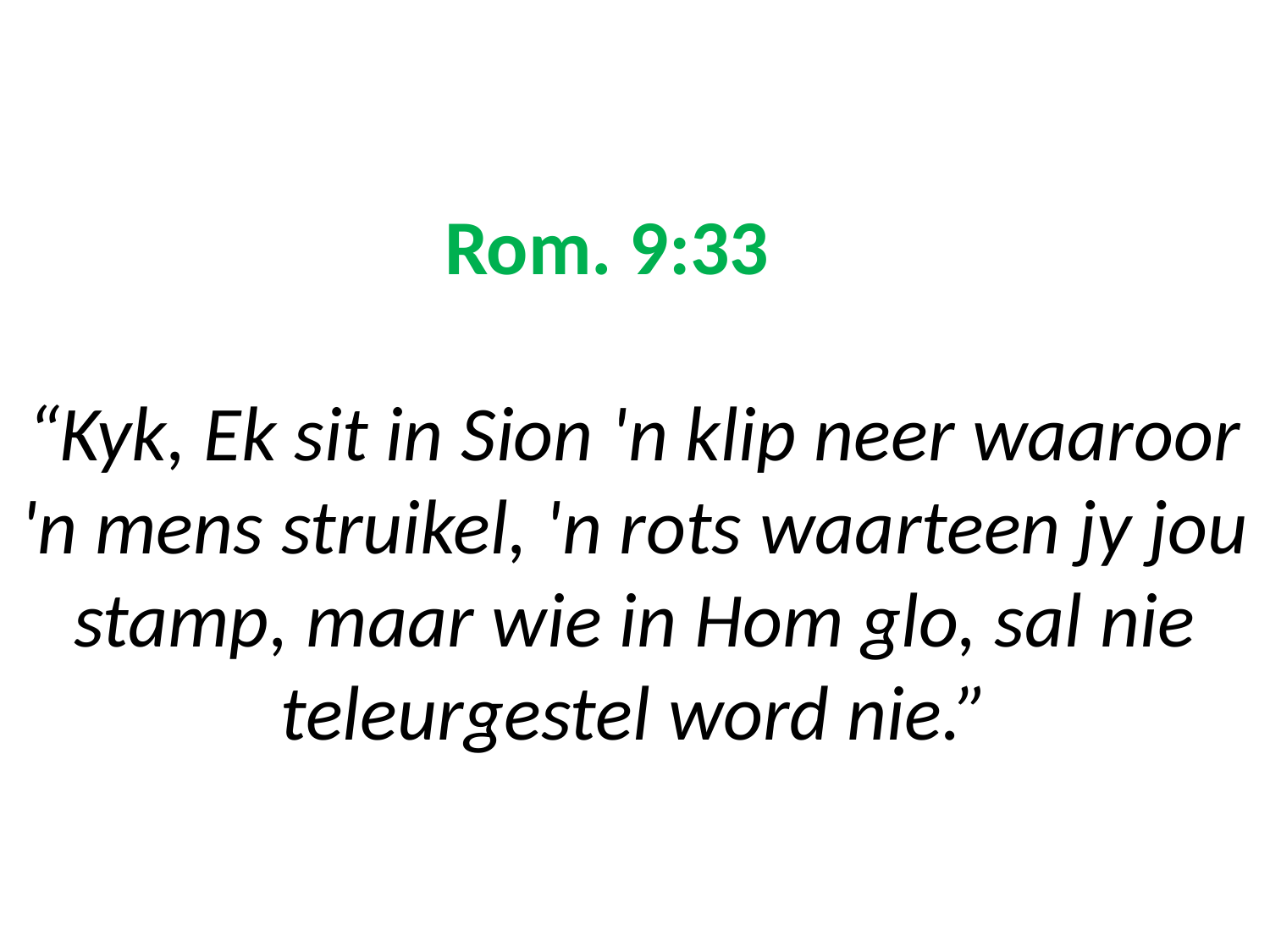

# Rom. 9:33 “Kyk, Ek sit in Sion 'n klip neer waaroor 'n mens struikel, 'n rots waarteen jy jou stamp, maar wie in Hom glo, sal nie teleurgestel word nie.”